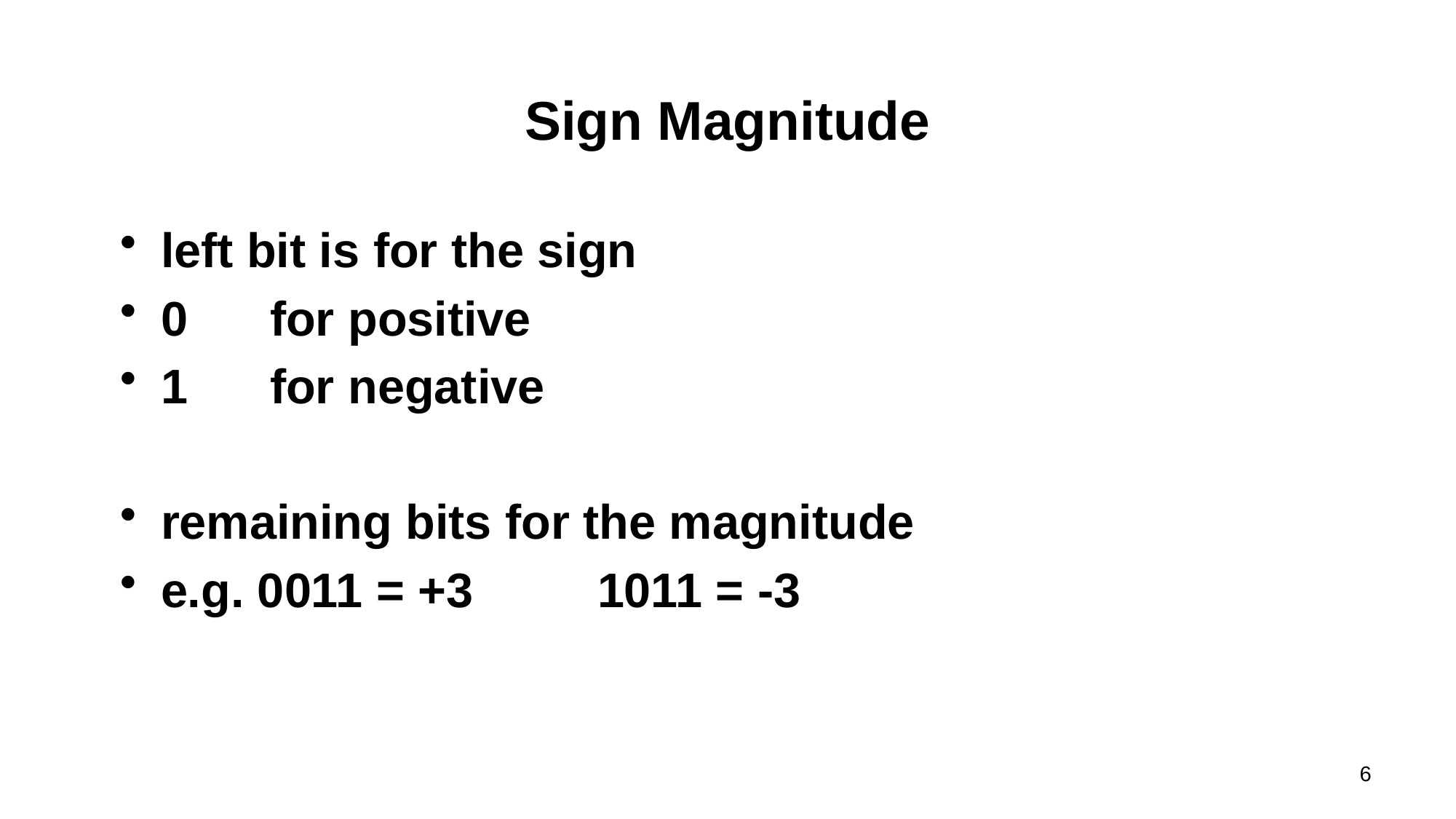

# Sign Magnitude
left bit is for the sign
0	for positive
1	for negative

remaining bits for the magnitude
e.g. 0011 = +3		1011 = -3